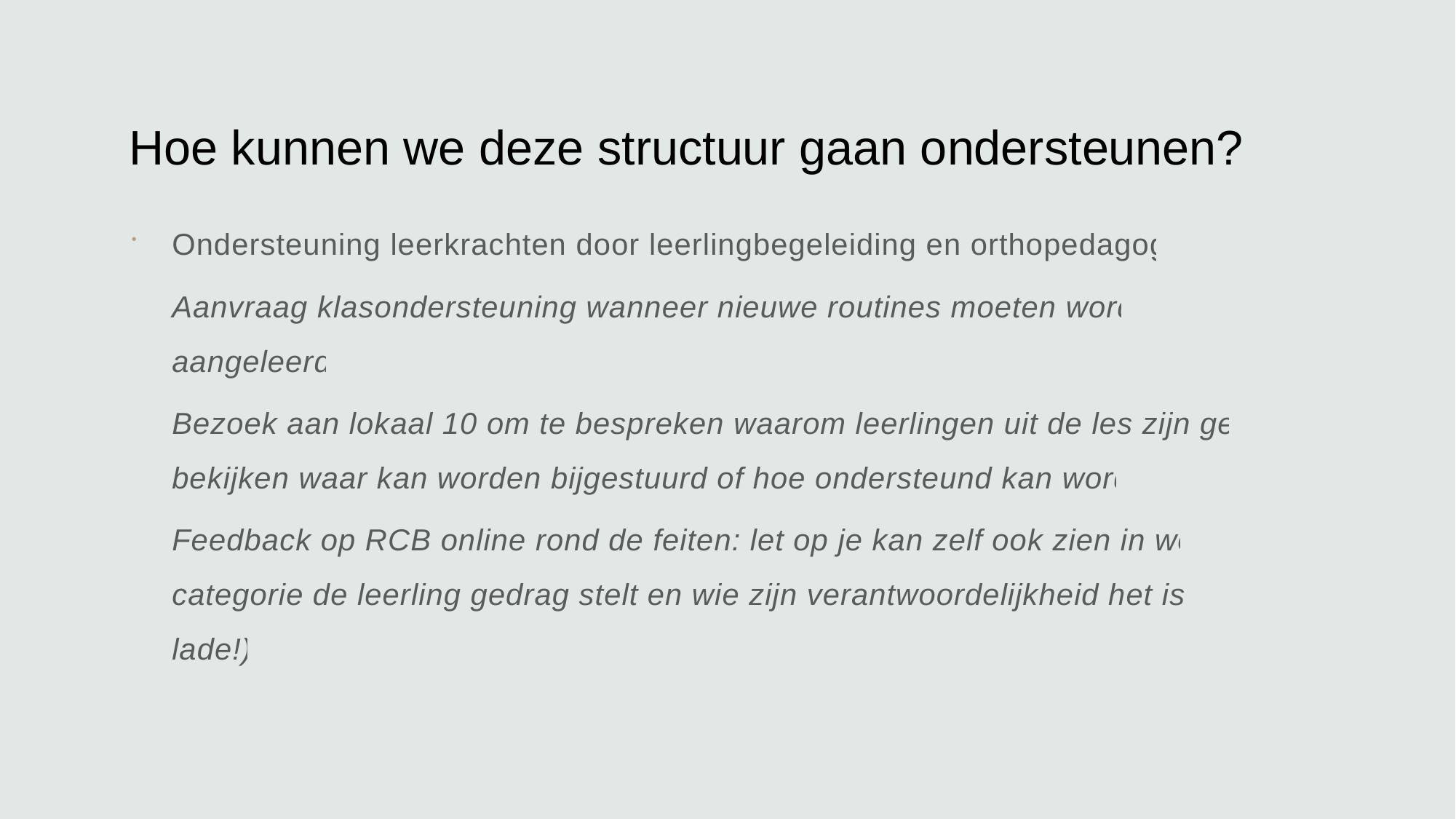

# Hoe kunnen we deze structuur gaan ondersteunen?
Ondersteuning leerkrachten door leerlingbegeleiding en orthopedagogen:
Aanvraag klasondersteuning wanneer nieuwe routines moeten worden aangeleerd
Bezoek aan lokaal 10 om te bespreken waarom leerlingen uit de les zijn gezet: bekijken waar kan worden bijgestuurd of hoe ondersteund kan worden
Feedback op RCB online rond de feiten: let op je kan zelf ook zien in welke categorie de leerling gedrag stelt en wie zijn verantwoordelijkheid het is (zie lade!)